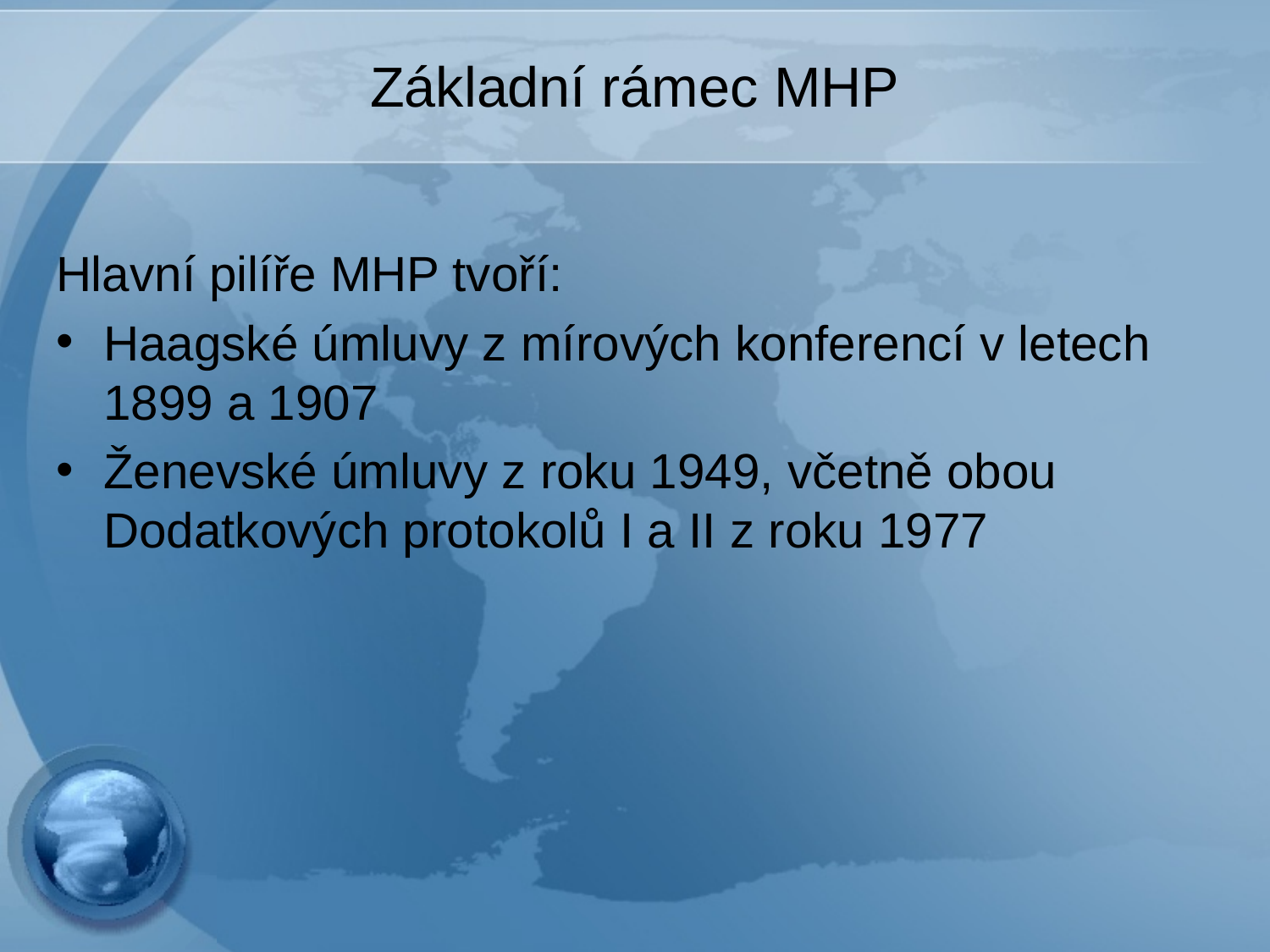

# Základní rámec MHP
Hlavní pilíře MHP tvoří:
Haagské úmluvy z mírových konferencí v letech 1899 a 1907
Ženevské úmluvy z roku 1949, včetně obou Dodatkových protokolů I a II z roku 1977